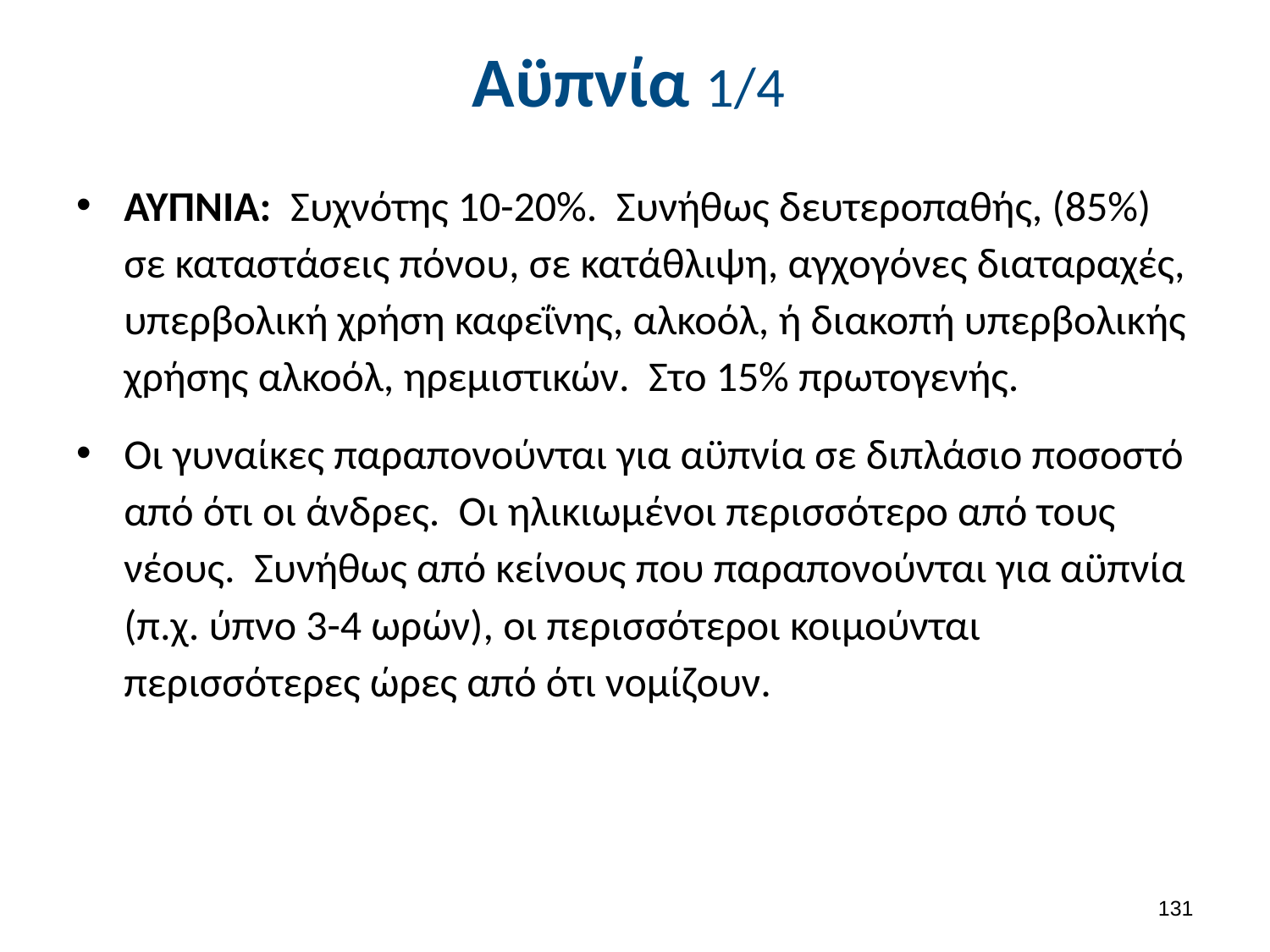

# Αϋπνία 1/4
ΑΥΠΝΙΑ:  Συχνότης 10-20%.  Συνήθως δευτεροπαθής, (85%) σε καταστάσεις πόνου, σε κατάθλιψη, αγχογόνες διαταραχές, υπερβολική χρήση καφεΐνης, αλκοόλ, ή διακοπή υπερβολικής χρήσης αλκοόλ, ηρεμιστικών.  Στο 15% πρωτογενής.
Οι γυναίκες παραπονούνται για αϋπνία σε διπλάσιο ποσοστό από ότι οι άνδρες.  Οι ηλικιωμένοι περισσότερο από τους νέους.  Συνήθως από κείνους που παραπονούνται για αϋπνία (π.χ. ύπνο 3-4 ωρών), οι περισσότεροι κοιμούνται περισσότερες ώρες από ότι νομίζουν.
131